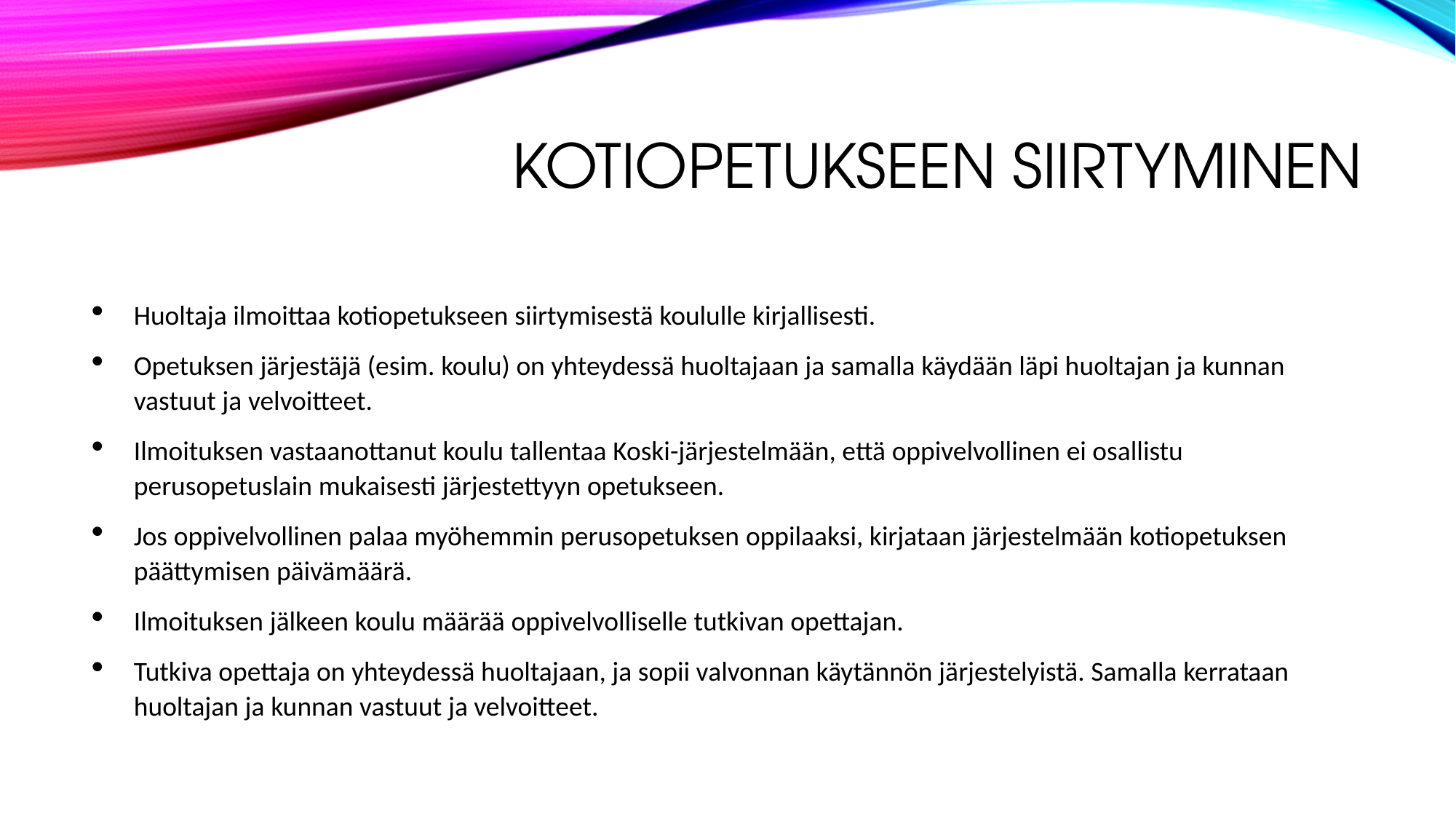

# Kotiopetukseen siirtyminen
Huoltaja ilmoittaa kotiopetukseen siirtymisestä koululle kirjallisesti.
Opetuksen järjestäjä (esim. koulu) on yhteydessä huoltajaan ja samalla käydään läpi huoltajan ja kunnan vastuut ja velvoitteet.
Ilmoituksen vastaanottanut koulu tallentaa Koski-järjestelmään, että oppivelvollinen ei osallistu perusopetuslain mukaisesti järjestettyyn opetukseen.
Jos oppivelvollinen palaa myöhemmin perusopetuksen oppilaaksi, kirjataan järjestelmään kotiopetuksen päättymisen päivämäärä.
Ilmoituksen jälkeen koulu määrää oppivelvolliselle tutkivan opettajan.
Tutkiva opettaja on yhteydessä huoltajaan, ja sopii valvonnan käytännön järjestelyistä. Samalla kerrataan huoltajan ja kunnan vastuut ja velvoitteet.